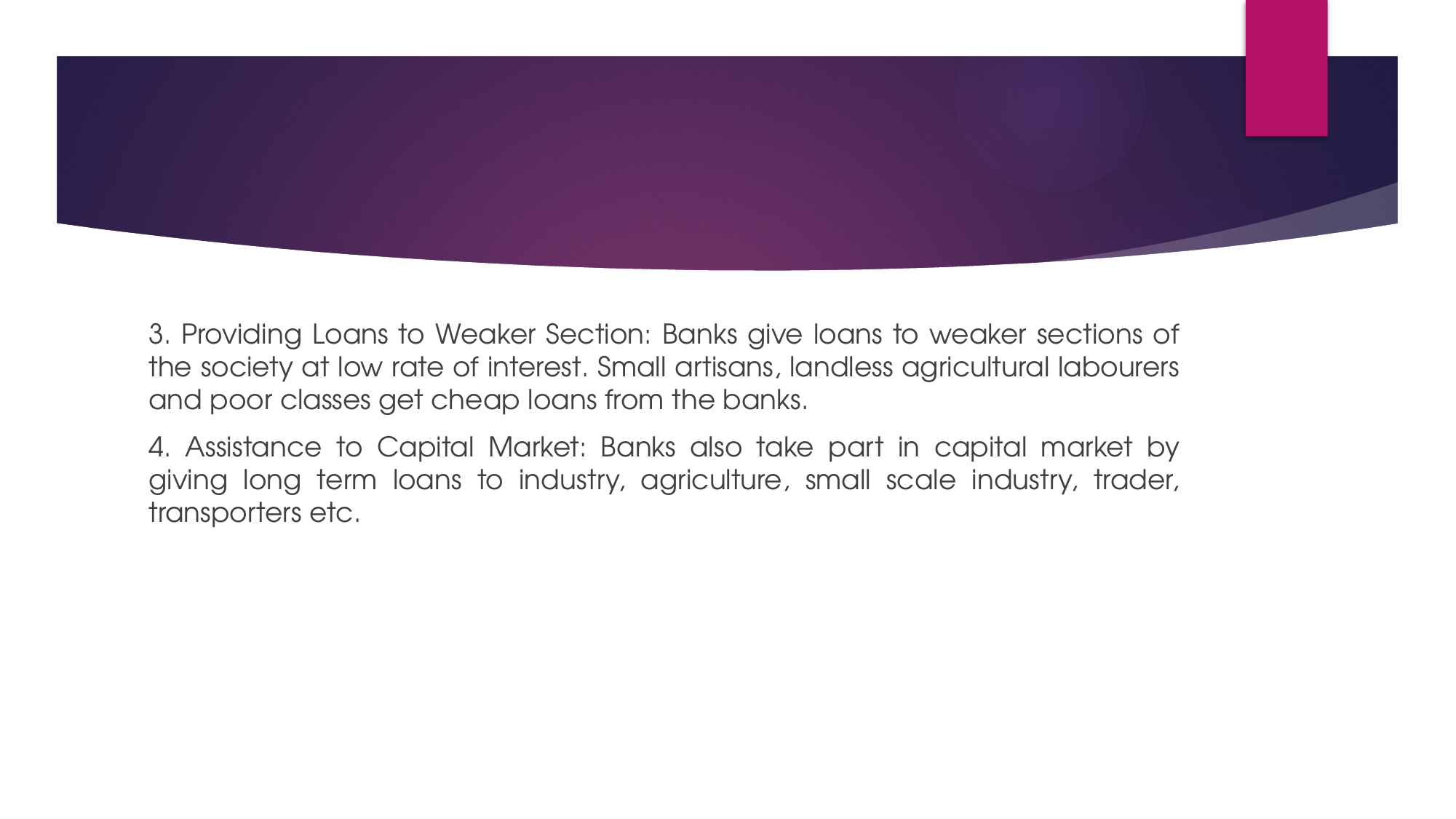

#
3. Providing Loans to Weaker Section: Banks give loans to weaker sections of the society at low rate of interest. Small artisans, landless agricultural labourers and poor classes get cheap loans from the banks.
4. Assistance to Capital Market: Banks also take part in capital market by giving long term loans to industry, agriculture, small scale industry, trader, transporters etc.